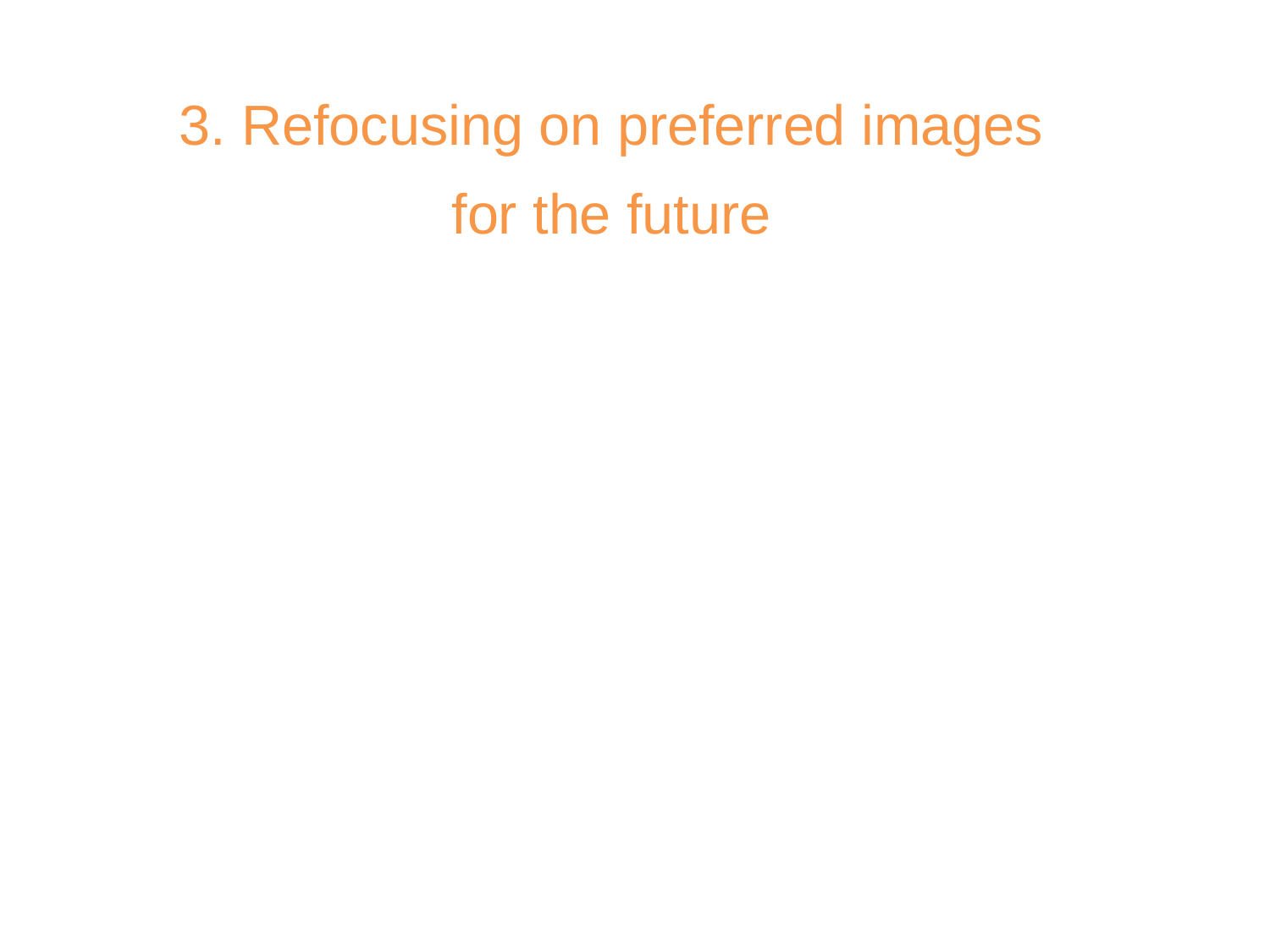

3. Refocusing on preferred images
for the future